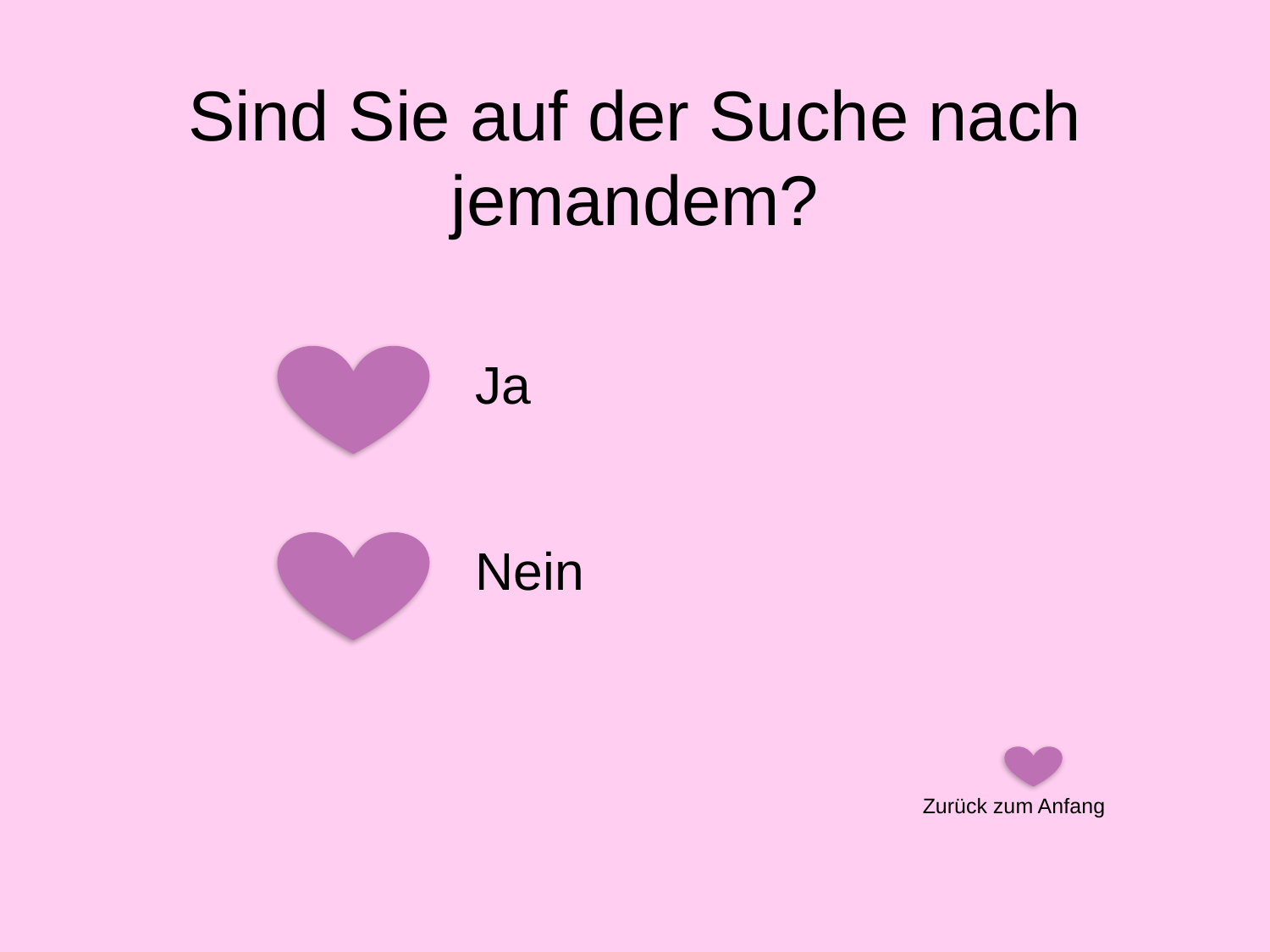

# Sind Sie auf der Suche nach jemandem?

Ja

Nein